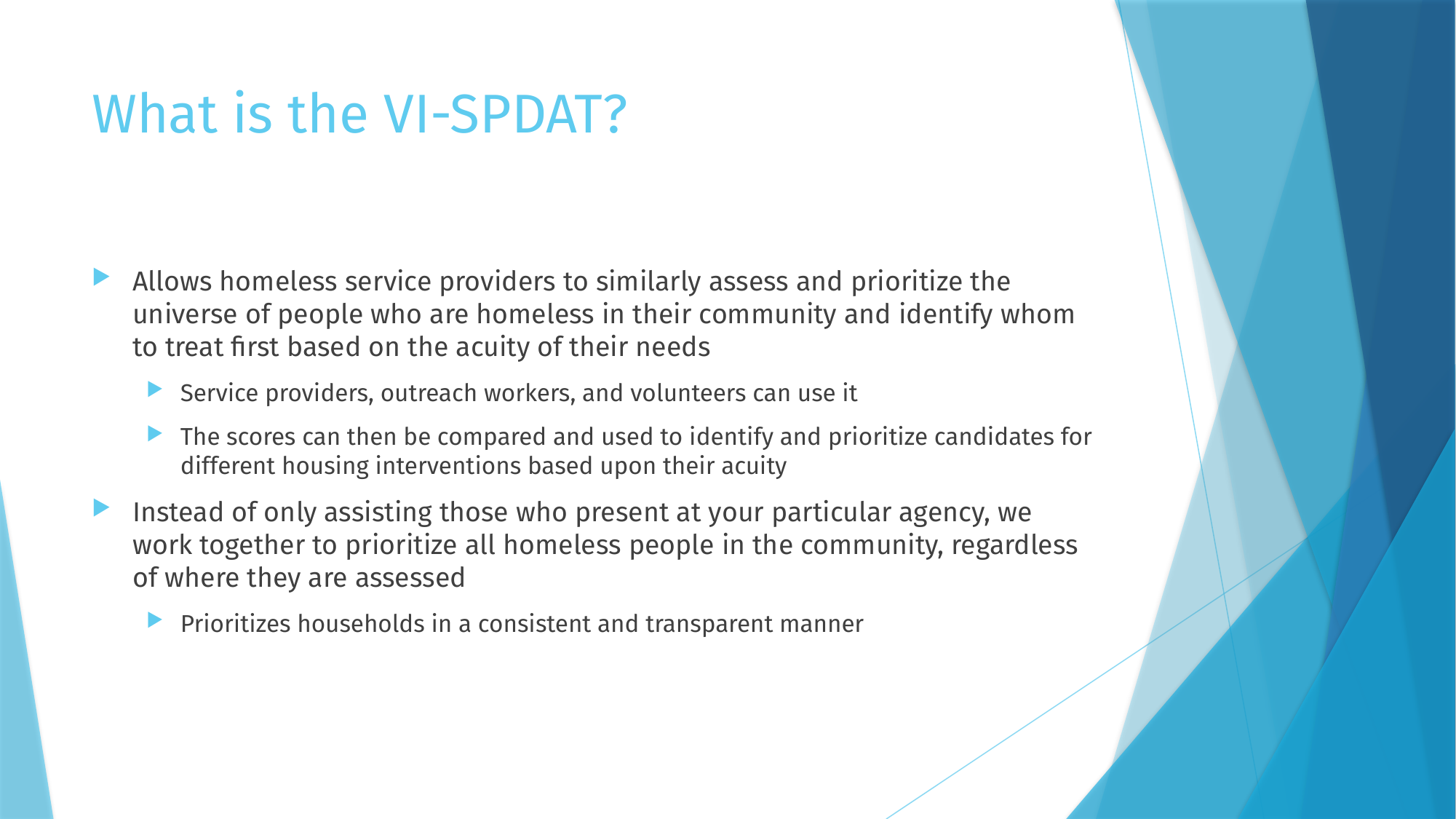

# What is the VI-SPDAT?
Allows homeless service providers to similarly assess and prioritize the universe of people who are homeless in their community and identify whom to treat first based on the acuity of their needs
Service providers, outreach workers, and volunteers can use it
The scores can then be compared and used to identify and prioritize candidates for different housing interventions based upon their acuity
Instead of only assisting those who present at your particular agency, we work together to prioritize all homeless people in the community, regardless of where they are assessed
Prioritizes households in a consistent and transparent manner